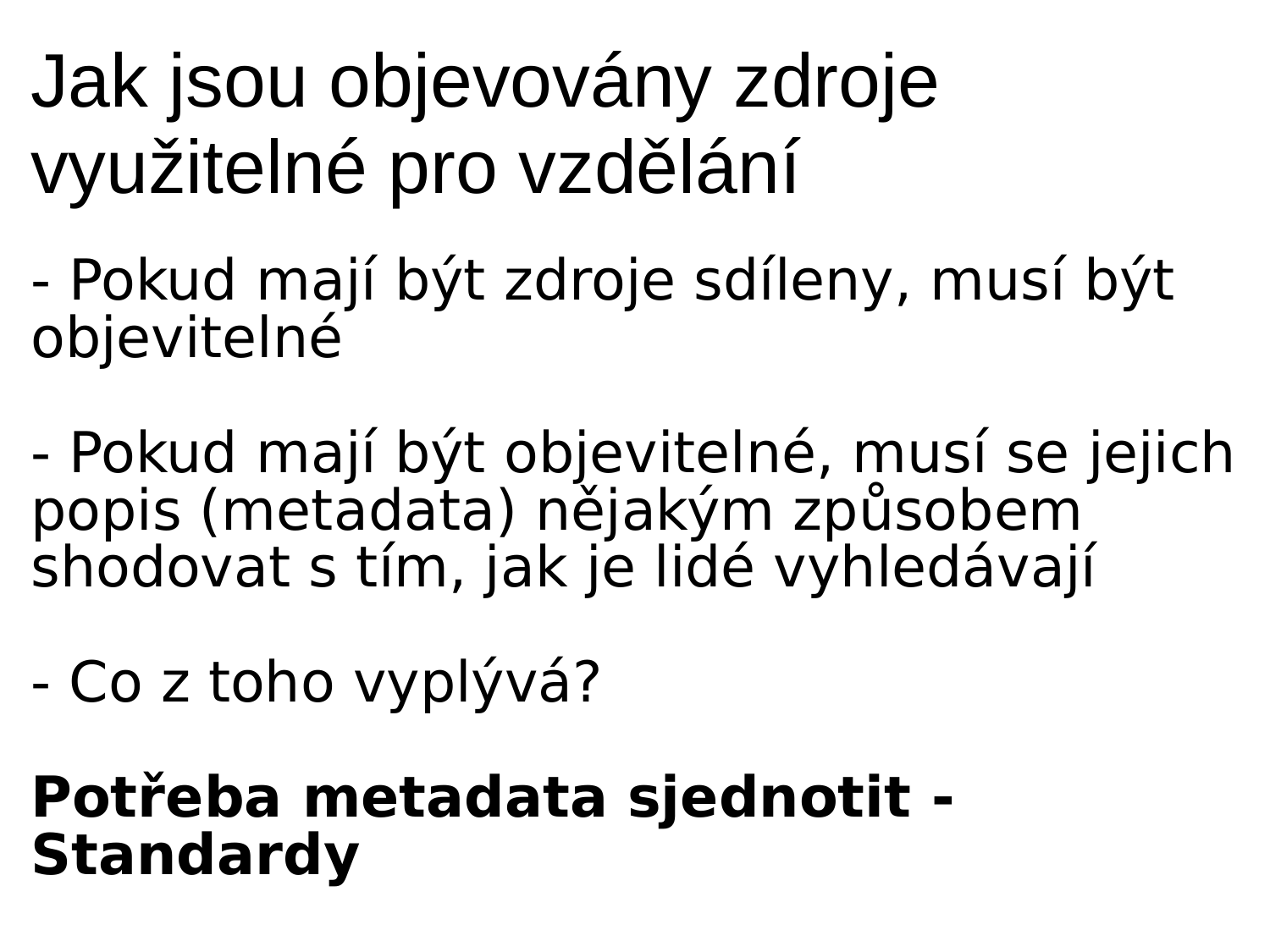

# Jak jsou objevovány zdroje využitelné pro vzdělání
- Pokud mají být zdroje sdíleny, musí být objevitelné
- Pokud mají být objevitelné, musí se jejich popis (metadata) nějakým způsobem shodovat s tím, jak je lidé vyhledávají
- Co z toho vyplývá?

Potřeba metadata sjednotit - Standardy